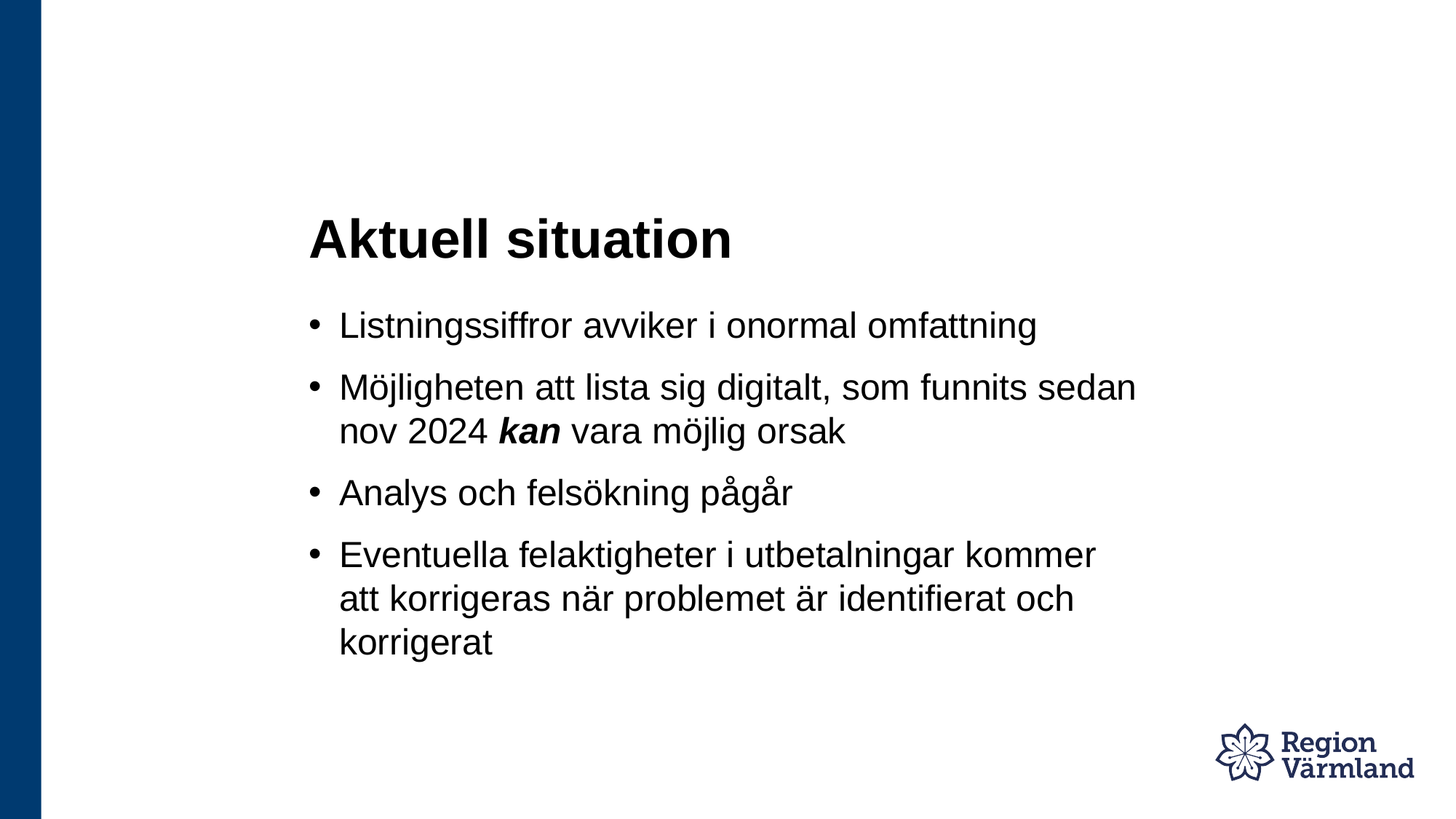

# Aktuell situation
Listningssiffror avviker i onormal omfattning
Möjligheten att lista sig digitalt, som funnits sedan nov 2024 kan vara möjlig orsak
Analys och felsökning pågår
Eventuella felaktigheter i utbetalningar kommer att korrigeras när problemet är identifierat och korrigerat